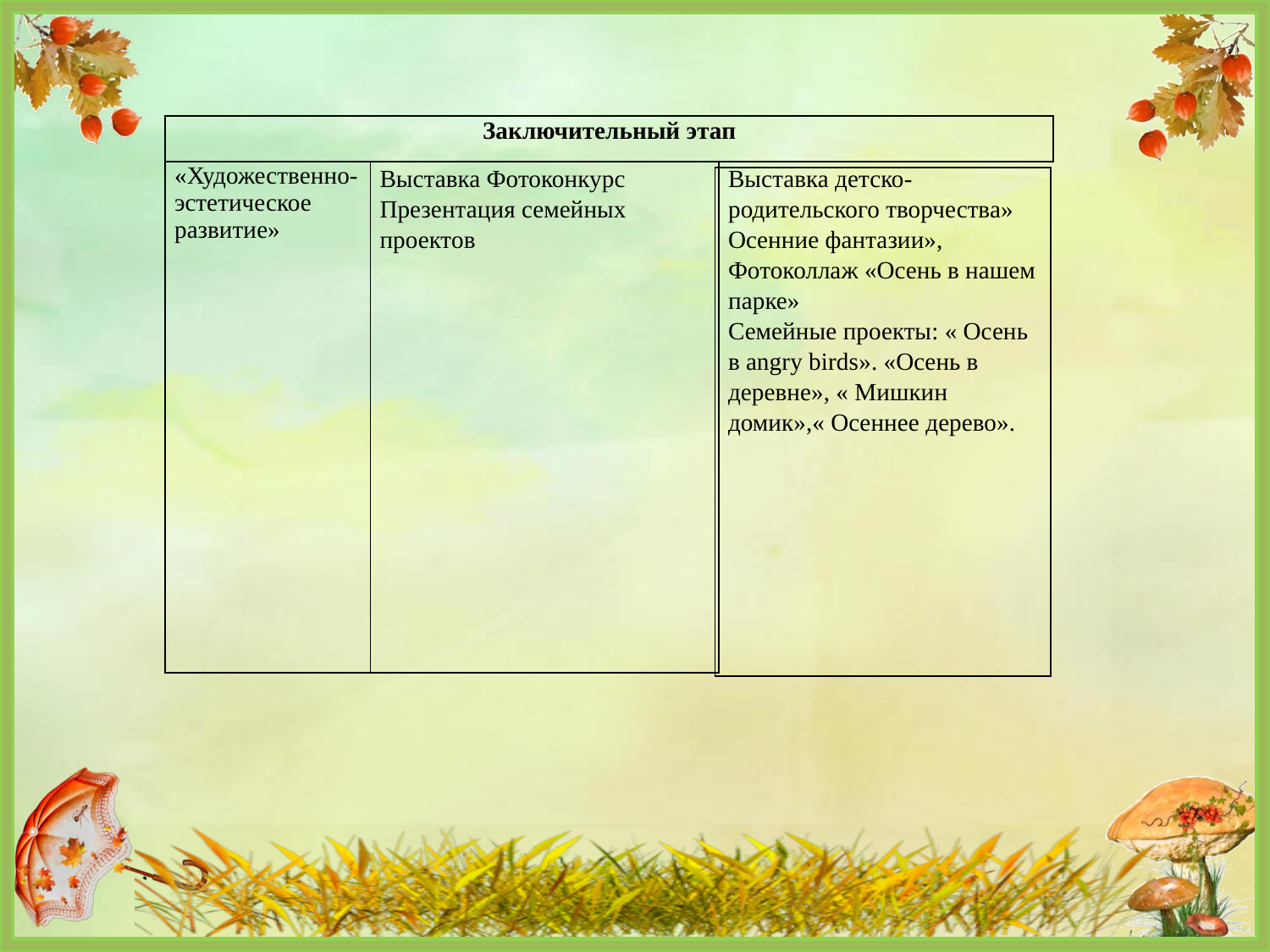

| Заключительный этап |  |  |
| --- | --- | --- |
| «Художественно-эстетическое развитие» | Выставка Фотоконкурс Презентация семейных проектов | Выставка детско-родительского творчества» Осенние фантазии», Фотоколлаж «Осень в нашем парке» Семейные проекты: « Осень в angry birds». «Осень в деревне», « Мишкин домик»,« Осеннее дерево». |
|  |
| --- |